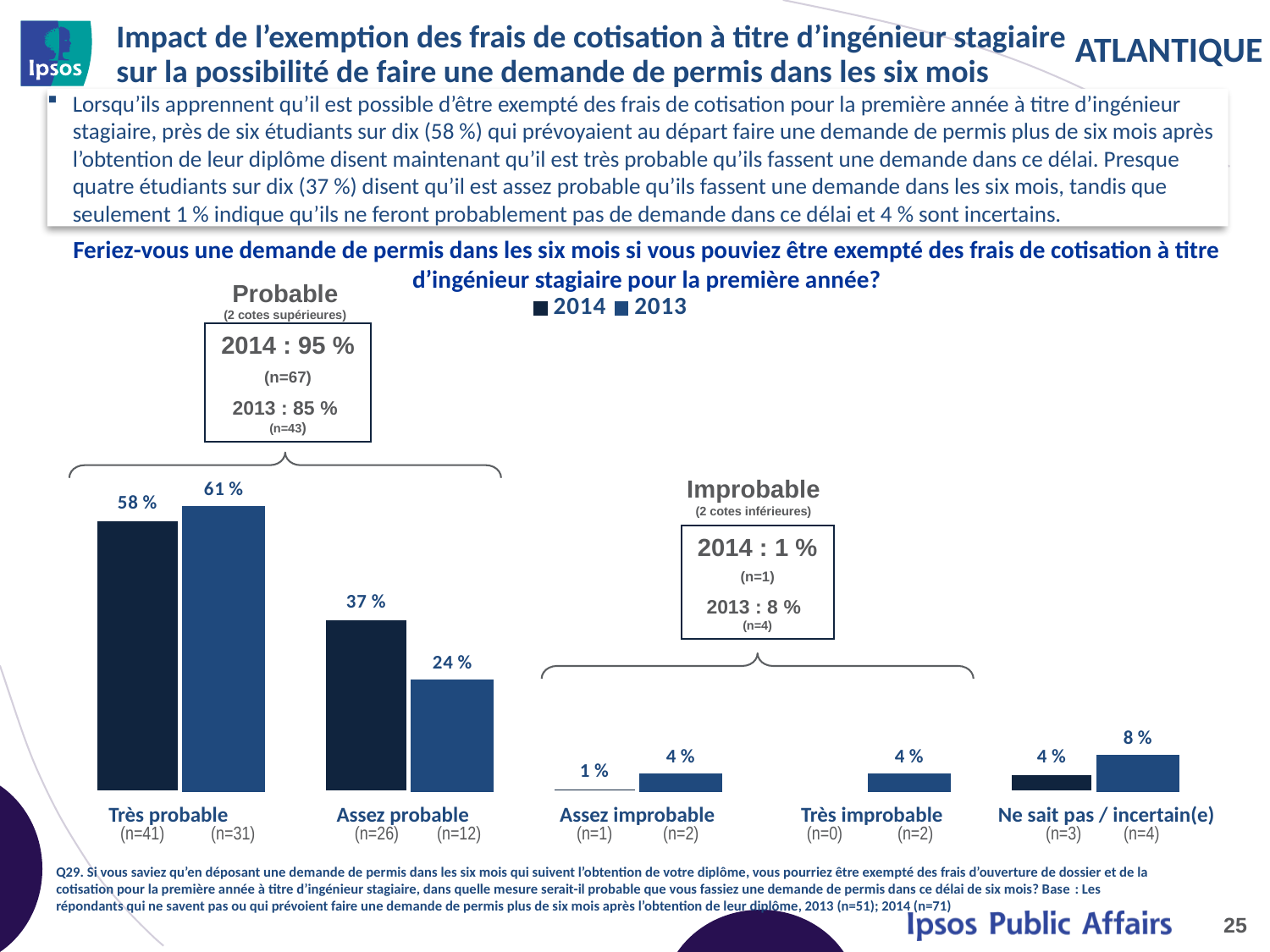

# Impact de l’exemption des frais de cotisation à titre d’ingénieur stagiaire sur la possibilité de faire une demande de permis dans les six mois
Lorsqu’ils apprennent qu’il est possible d’être exempté des frais de cotisation pour la première année à titre d’ingénieur stagiaire, près de six étudiants sur dix (58 %) qui prévoyaient au départ faire une demande de permis plus de six mois après l’obtention de leur diplôme disent maintenant qu’il est très probable qu’ils fassent une demande dans ce délai. Presque quatre étudiants sur dix (37 %) disent qu’il est assez probable qu’ils fassent une demande dans les six mois, tandis que seulement 1 % indique qu’ils ne feront probablement pas de demande dans ce délai et 4 % sont incertains.

### Chart

| Category | 2014 | 2013 |
|---|---|---|
| Very likely | 0.58 | 0.61 |
| Somewhat likely | 0.37 | 0.24 |
| Somewhat unlikely | 0.01 | 0.04 |
| Very unlikely | None | 0.04 |
| Don't know / Unsure | 0.04 | 0.08 |
(n=81)
Feriez-vous une demande de permis dans les six mois si vous pouviez être exempté des frais de cotisation à titre d’ingénieur stagiaire pour la première année?

Probable
(2 cotes supérieures)
2014 : 95 %
(n=67)
2013 : 85 %    (n=43)

Improbable
(2 cotes inférieures)
2014 : 1 %
(n=1)
2013 : 8 %     (n=4)
| Très probable (n=41) (n=31) | Assez probable (n=26) (n=12) | Assez improbable (n=1) (n=2) | Très improbable (n=0) (n=2) | Ne sait pas / incertain(e) (n=3) (n=4) |
| --- | --- | --- | --- | --- |
Q29. Si vous saviez qu’en déposant une demande de permis dans les six mois qui suivent l’obtention de votre diplôme, vous pourriez être exempté des frais d’ouverture de dossier et de la cotisation pour la première année à titre d’ingénieur stagiaire, dans quelle mesure serait-il probable que vous fassiez une demande de permis dans ce délai de six mois? Base : Les répondants qui ne savent pas ou qui prévoient faire une demande de permis plus de six mois après l’obtention de leur diplôme, 2013 (n=51); 2014 (n=71)
25